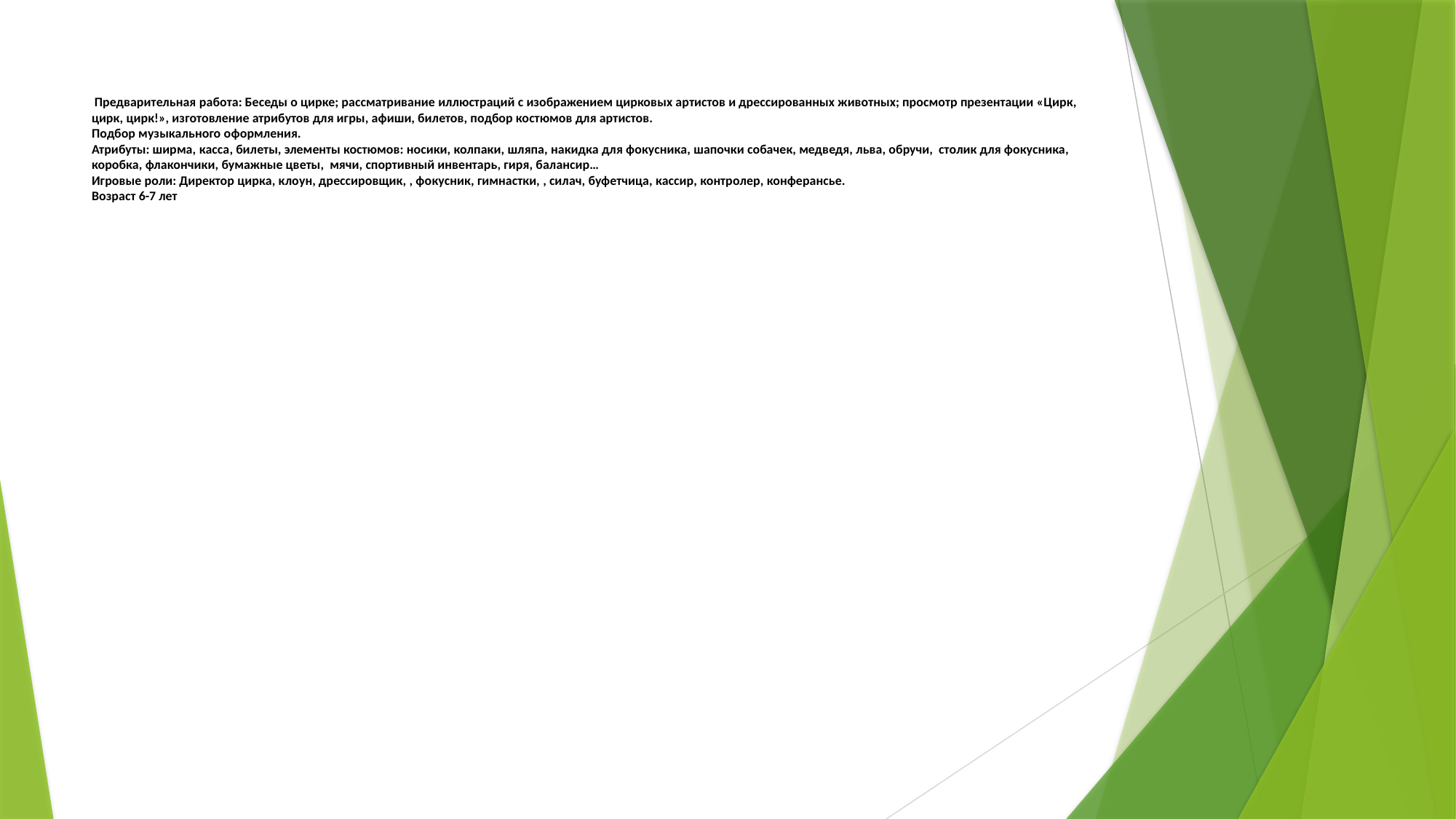

# Предварительная работа: Беседы о цирке; рассматривание иллюстраций с изображением цирковых артистов и дрессированных животных; просмотр презентации «Цирк, цирк, цирк!», изготовление атрибутов для игры, афиши, билетов, подбор костюмов для артистов. Подбор музыкального оформления. Атрибуты: ширма, касса, билеты, элементы костюмов: носики, колпаки, шляпа, накидка для фокусника, шапочки собачек, медведя, льва, обручи,  столик для фокусника, коробка, флакончики, бумажные цветы,  мячи, спортивный инвентарь, гиря, балансир… Игровые роли: Директор цирка, клоун, дрессировщик, , фокусник, гимнастки, , силач, буфетчица, кассир, контролер, конферансье. Возраст 6-7 лет